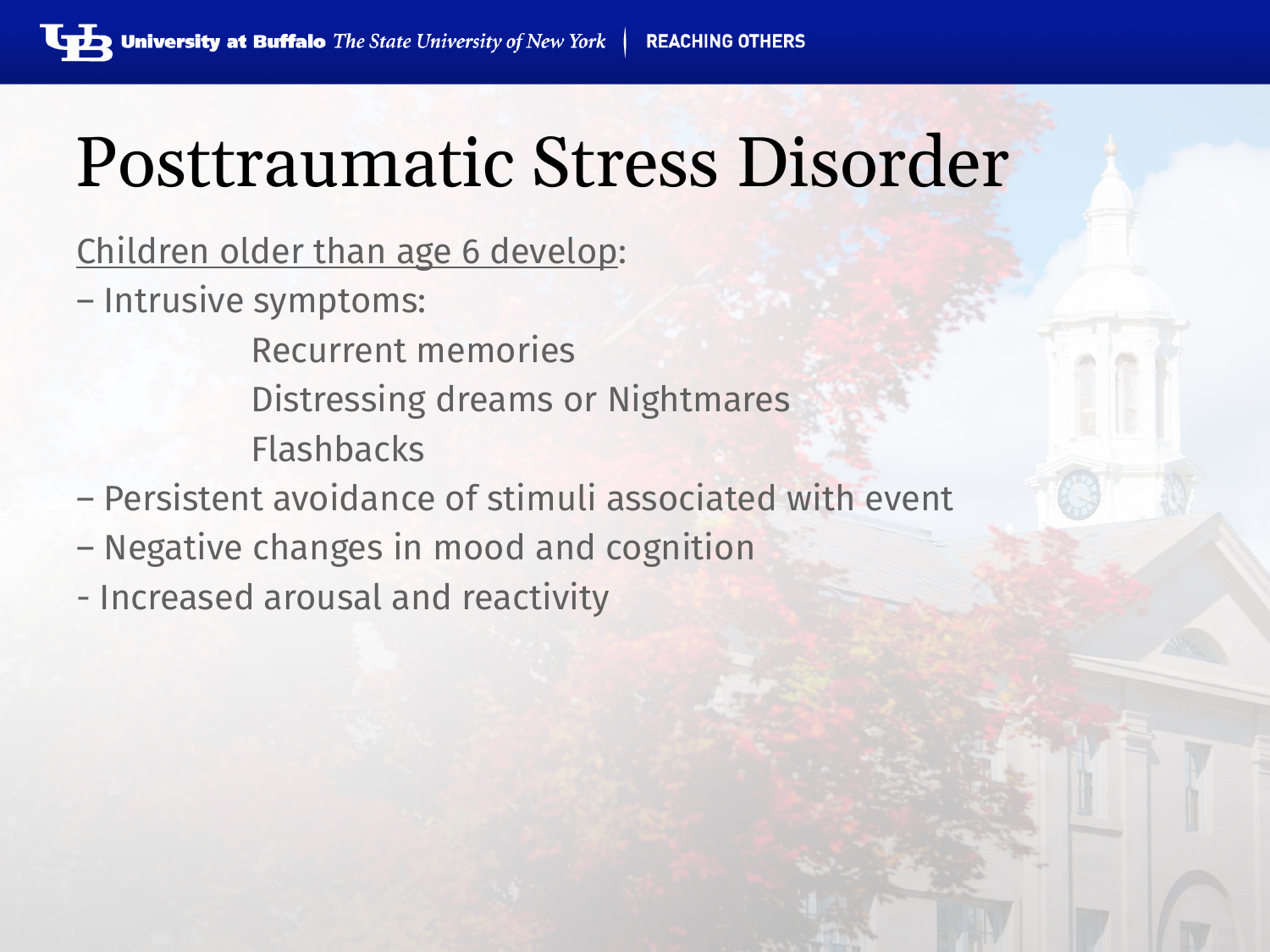

# Posttraumatic Stress Disorder
Children older than age 6 develop:
– Intrusive symptoms:
		Recurrent memories
		Distressing dreams or Nightmares
		Flashbacks
– Persistent avoidance of stimuli associated with event
– Negative changes in mood and cognition
- Increased arousal and reactivity